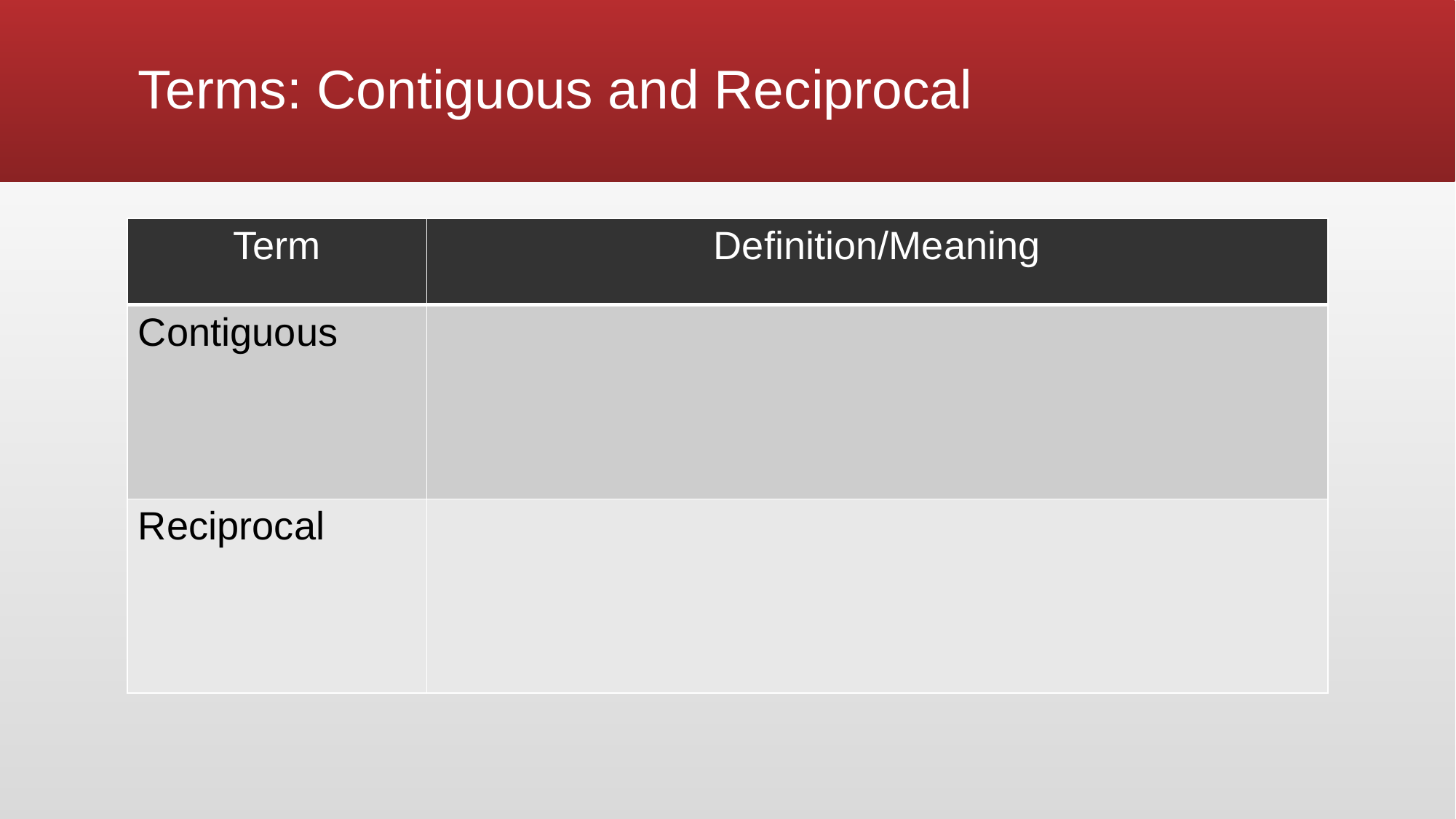

# Terms: Contiguous and Reciprocal
| Term | Definition/Meaning |
| --- | --- |
| Contiguous |  |
| Reciprocal |  |